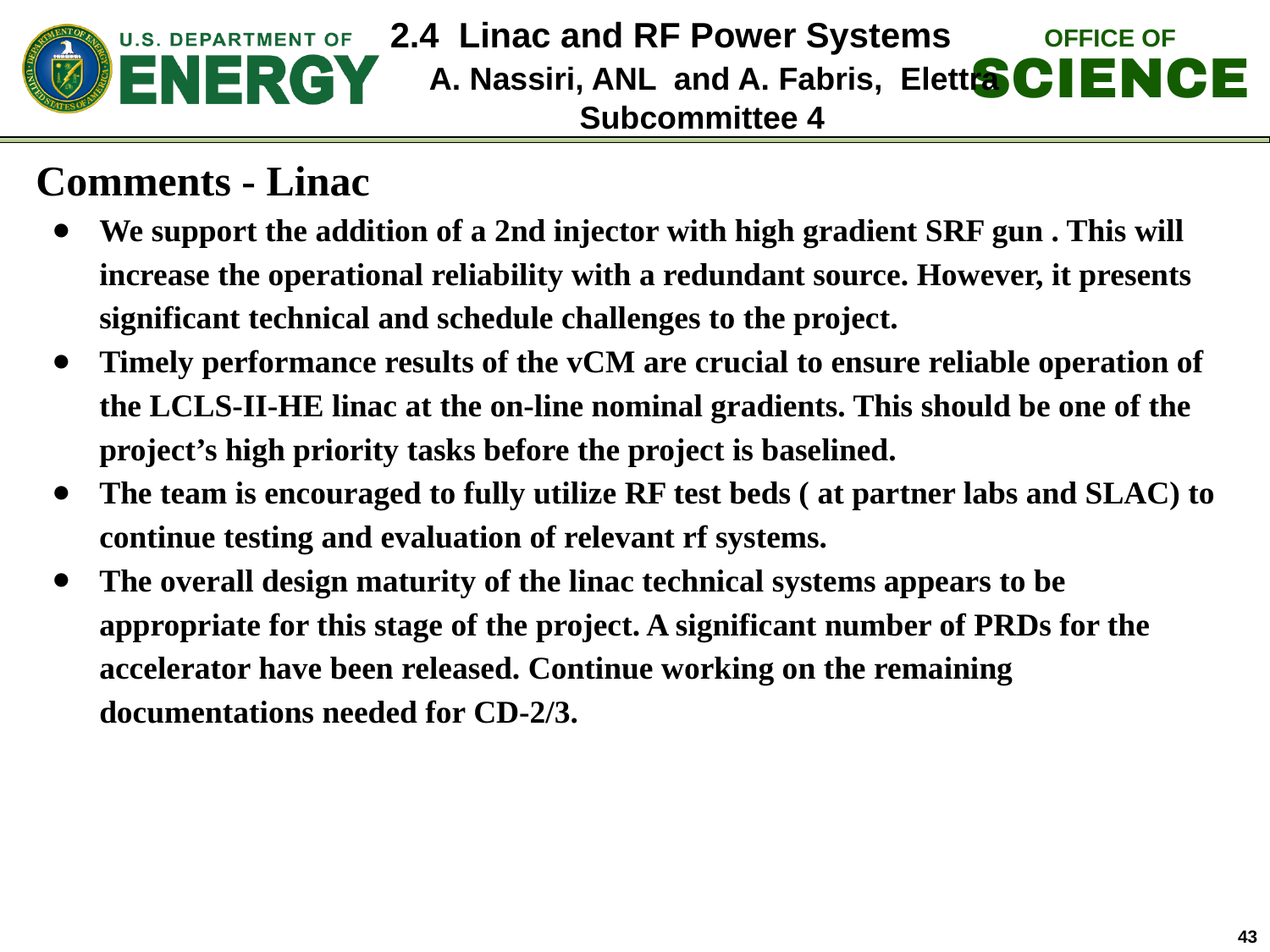

2.4  Linac and RF Power Systems
    A. Nassiri, ANL  and A. Fabris,  Elettra
Subcommittee 4
Comments - Linac
We support the addition of a 2nd injector with high gradient SRF gun . This will increase the operational reliability with a redundant source. However, it presents  significant technical and schedule challenges to the project.
Timely performance results of the vCM are crucial to ensure reliable operation of the LCLS-II-HE linac at the on-line nominal gradients. This should be one of the project’s high priority tasks before the project is baselined.
The team is encouraged to fully utilize RF test beds ( at partner labs and SLAC) to continue testing and evaluation of relevant rf systems.
The overall design maturity of the linac technical systems appears to be appropriate for this stage of the project. A significant number of PRDs for the accelerator have been released. Continue working on the remaining documentations needed for CD-2/3.

43